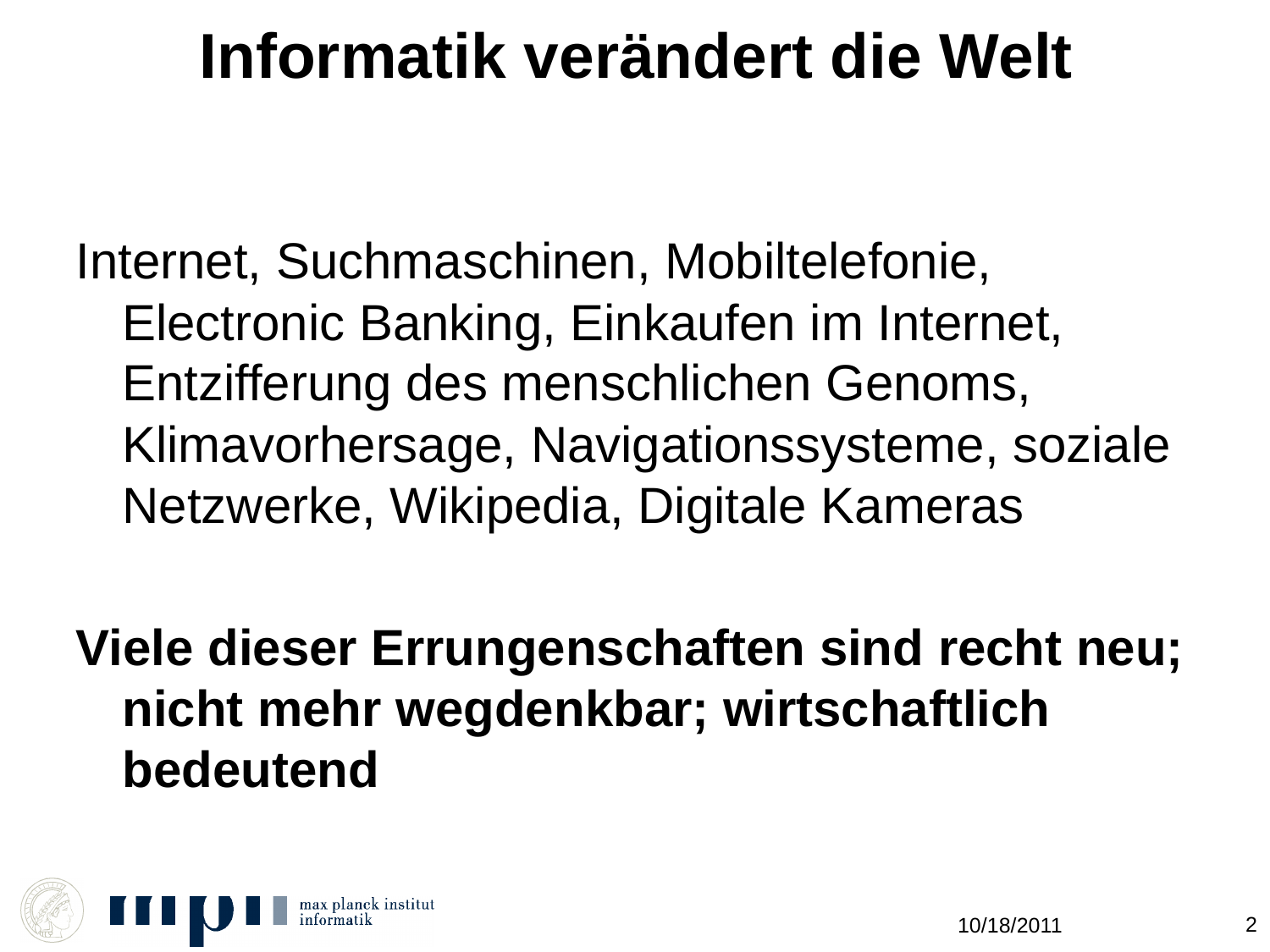

# Informatik verändert die Welt
Internet, Suchmaschinen, Mobiltelefonie, Electronic Banking, Einkaufen im Internet, Entzifferung des menschlichen Genoms, Klimavorhersage, Navigationssysteme, soziale Netzwerke, Wikipedia, Digitale Kameras

Viele dieser Errungenschaften sind recht neu; nicht mehr wegdenkbar; wirtschaftlich bedeutend

2
10/18/2011